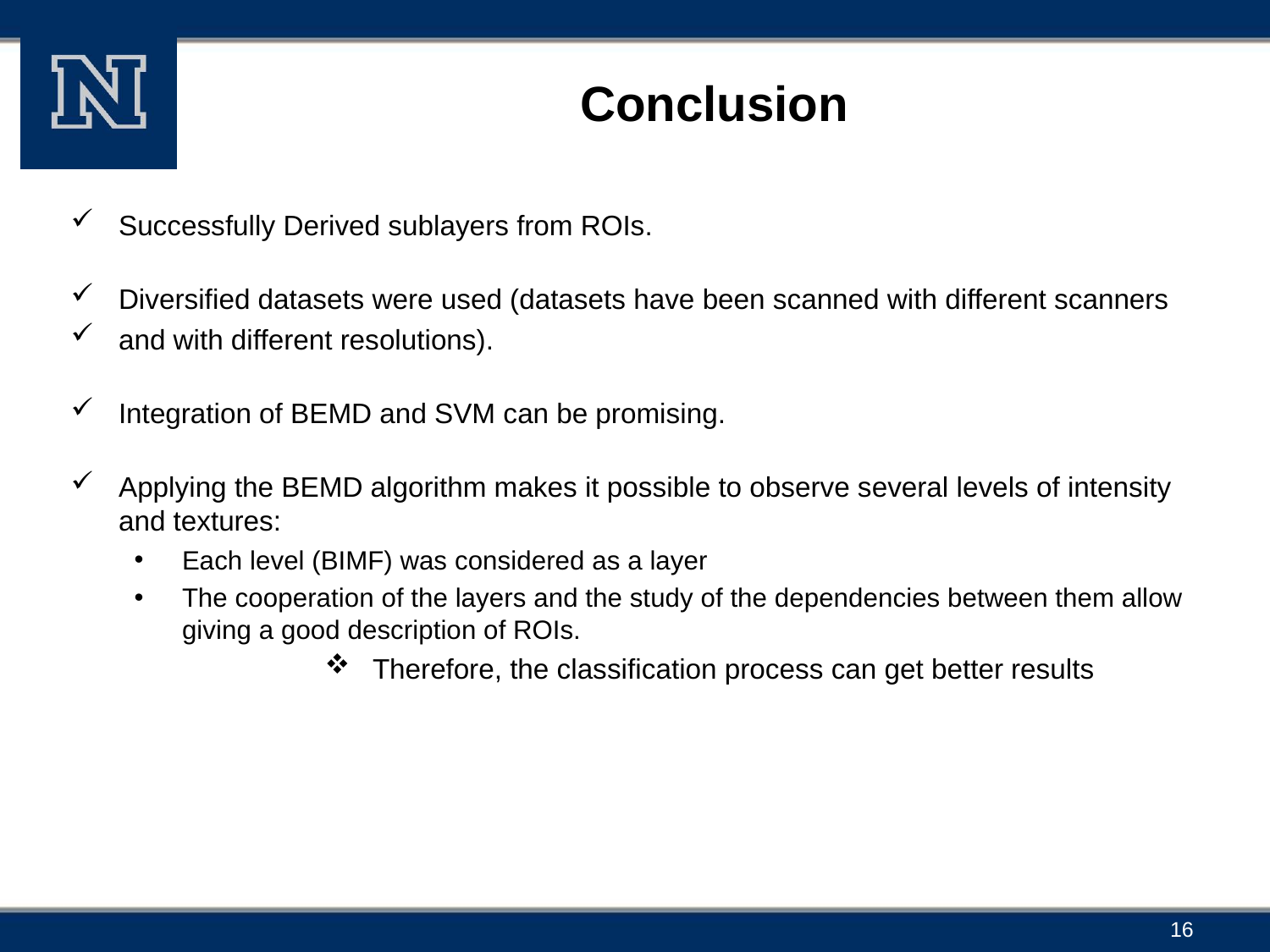

# Conclusion
Successfully Derived sublayers from ROIs.
Diversified datasets were used (datasets have been scanned with different scanners
and with different resolutions).
Integration of BEMD and SVM can be promising.
Applying the BEMD algorithm makes it possible to observe several levels of intensity and textures:
Each level (BIMF) was considered as a layer
The cooperation of the layers and the study of the dependencies between them allow giving a good description of ROIs.
Therefore, the classification process can get better results
16